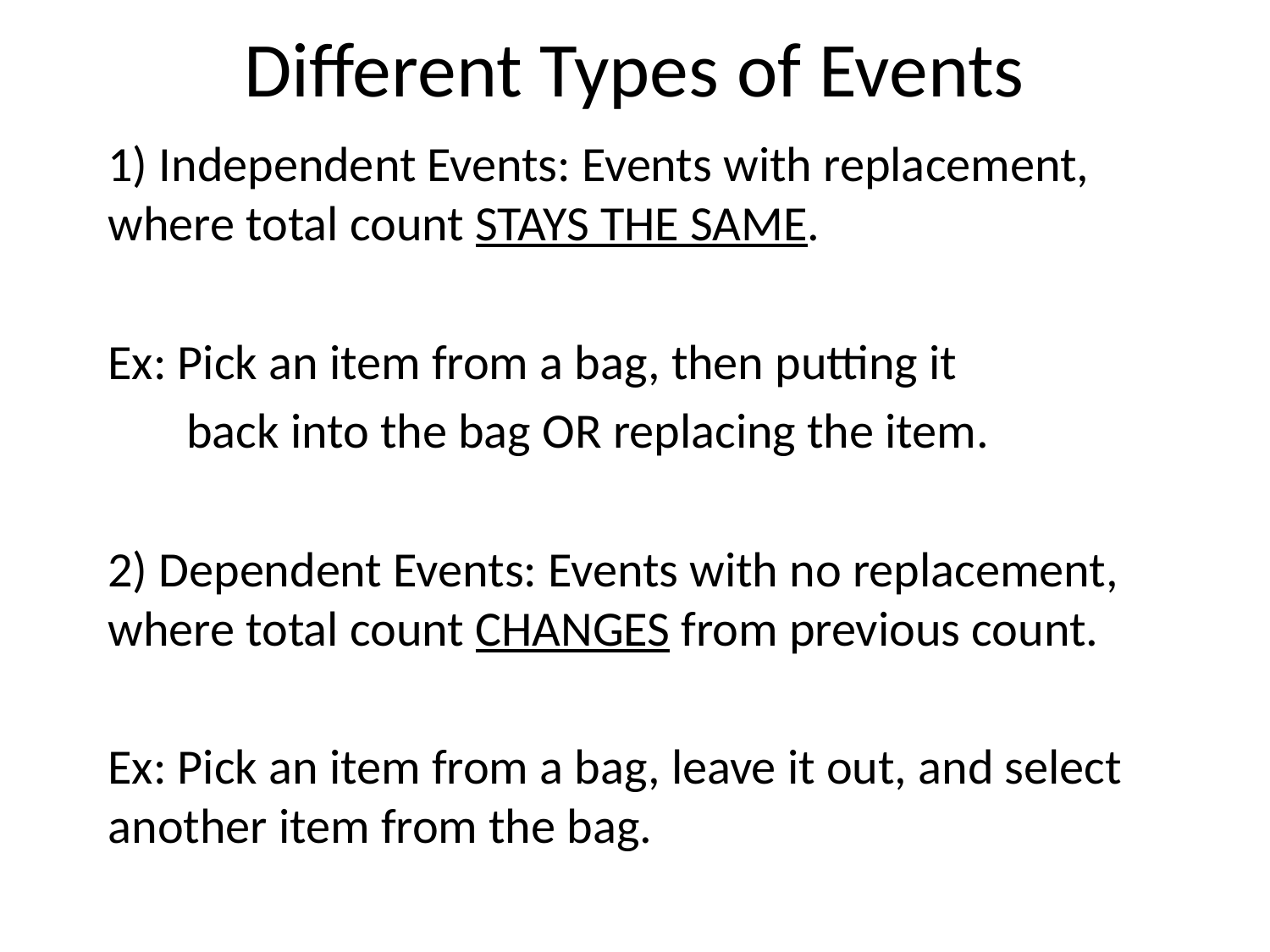

# Different Types of Events
1) Independent Events: Events with replacement, where total count STAYS THE SAME.

Ex: Pick an item from a bag, then putting it
       back into the bag OR replacing the item.

2) Dependent Events: Events with no replacement, where total count CHANGES from previous count.

Ex: Pick an item from a bag, leave it out, and select another item from the bag.